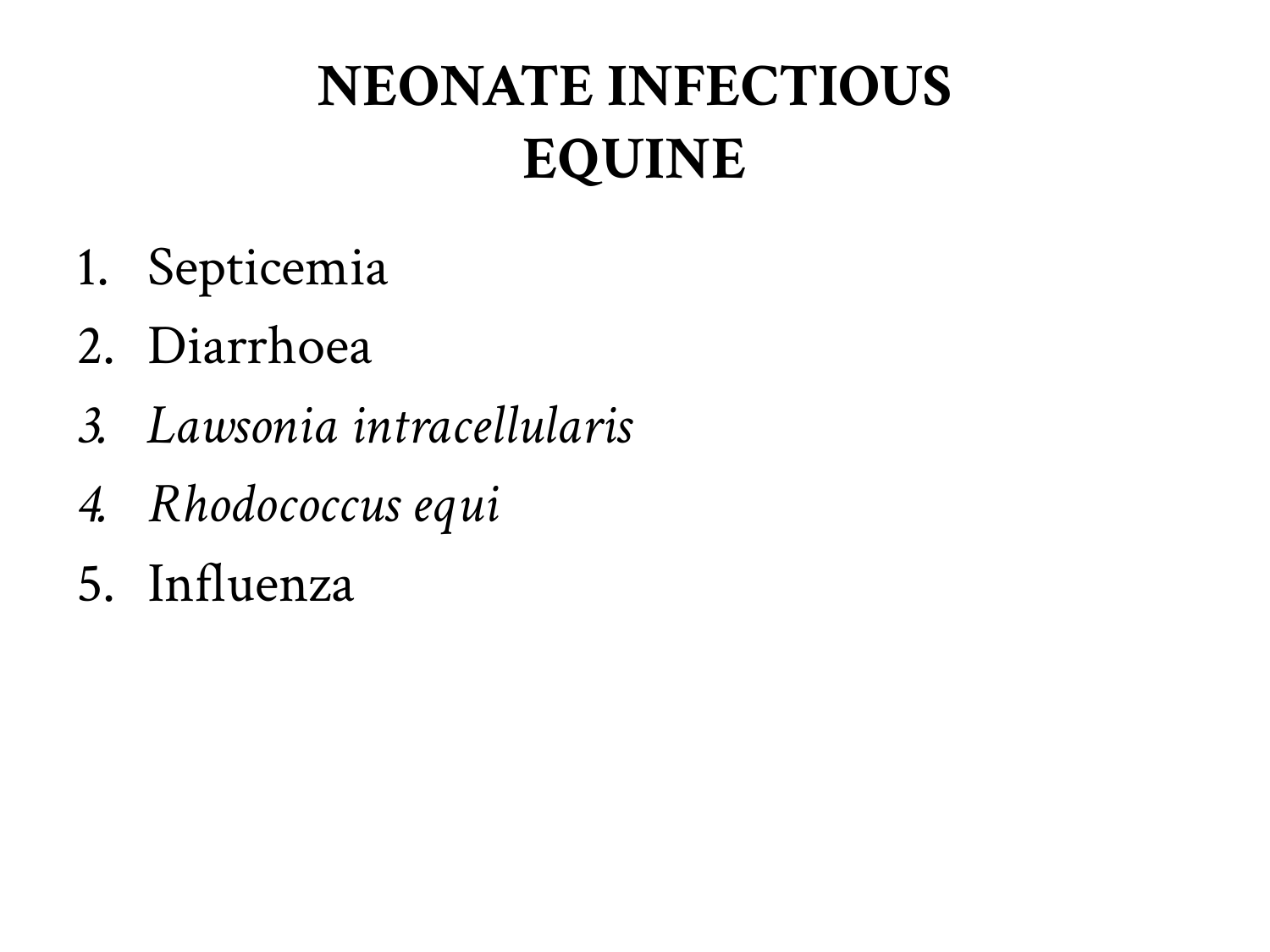

# NEONATE INFECTIOUS EQUINE
Septicemia
Diarrhoea
Lawsonia intracellularis
Rhodococcus equi
Influenza